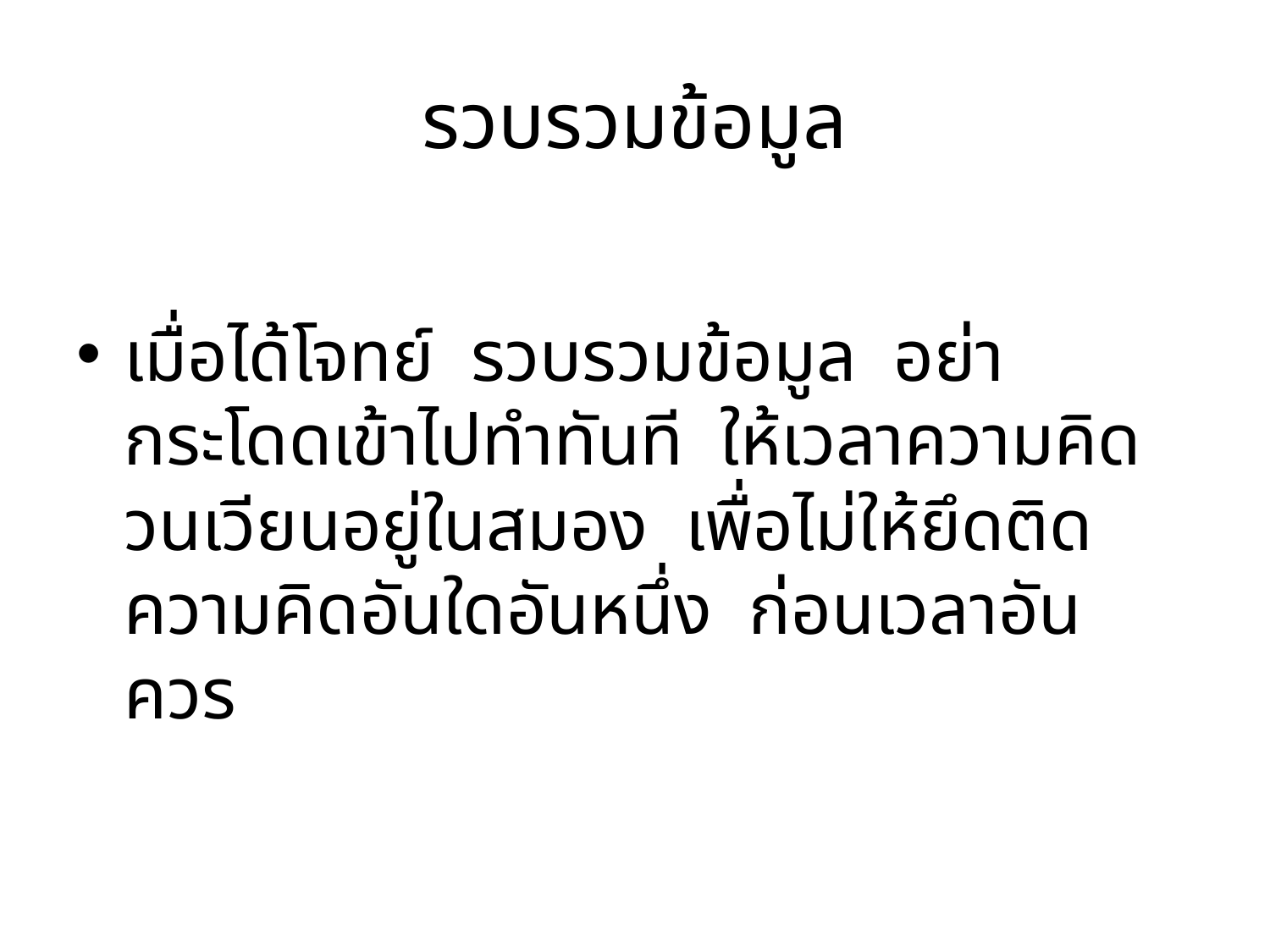

# รวบรวมข้อมูล

เมื่อได้โจทย์  รวบรวมข้อมูล  อย่ากระโดดเข้าไปทำทันที  ให้เวลาความคิดวนเวียนอยู่ในสมอง  เพื่อไม่ให้ยึดติดความคิดอันใดอันหนึ่ง  ก่อนเวลาอันควร